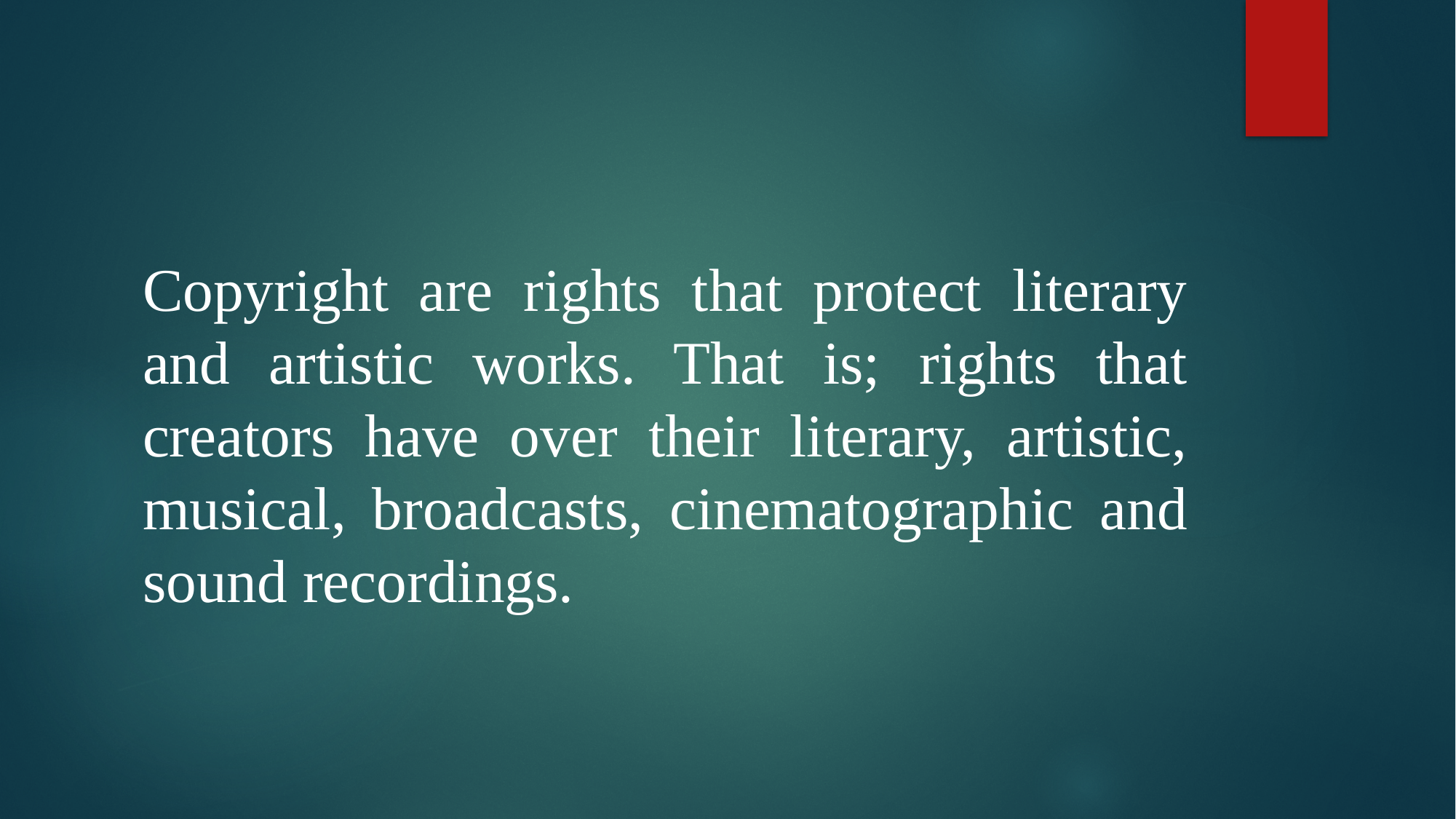

Copyright are rights that protect literary and artistic works. That is; rights that creators have over their literary, artistic, musical, broadcasts, cinematographic and sound recordings.